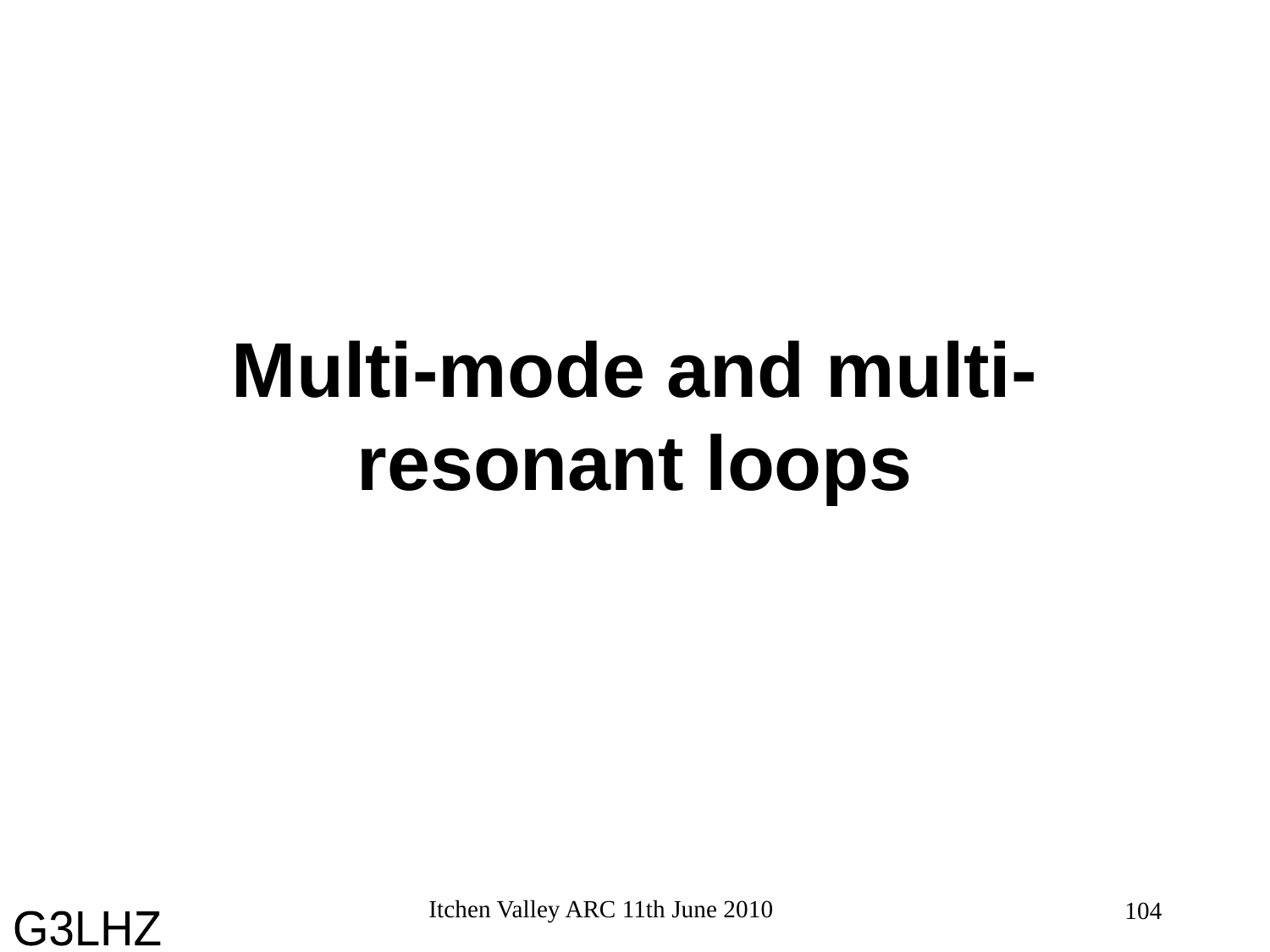

# Multi-mode and multi-resonant loops
Itchen Valley ARC 11th June 2010
104